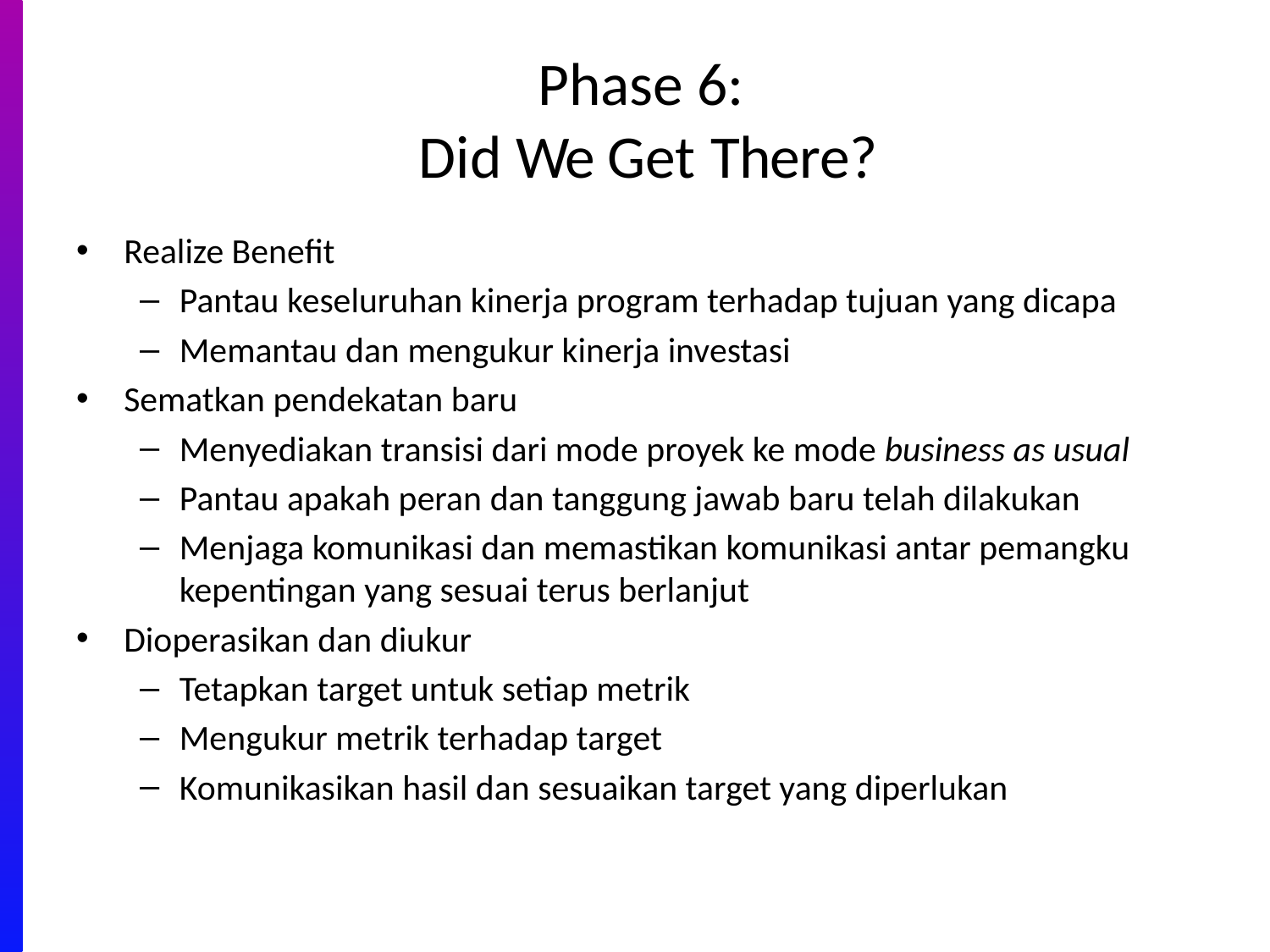

# Phase 6: Did We Get There?
Realize Benefit
Pantau keseluruhan kinerja program terhadap tujuan yang dicapa
Memantau dan mengukur kinerja investasi
Sematkan pendekatan baru
Menyediakan transisi dari mode proyek ke mode business as usual
Pantau apakah peran dan tanggung jawab baru telah dilakukan
Menjaga komunikasi dan memastikan komunikasi antar pemangku kepentingan yang sesuai terus berlanjut
Dioperasikan dan diukur
Tetapkan target untuk setiap metrik
Mengukur metrik terhadap target
Komunikasikan hasil dan sesuaikan target yang diperlukan